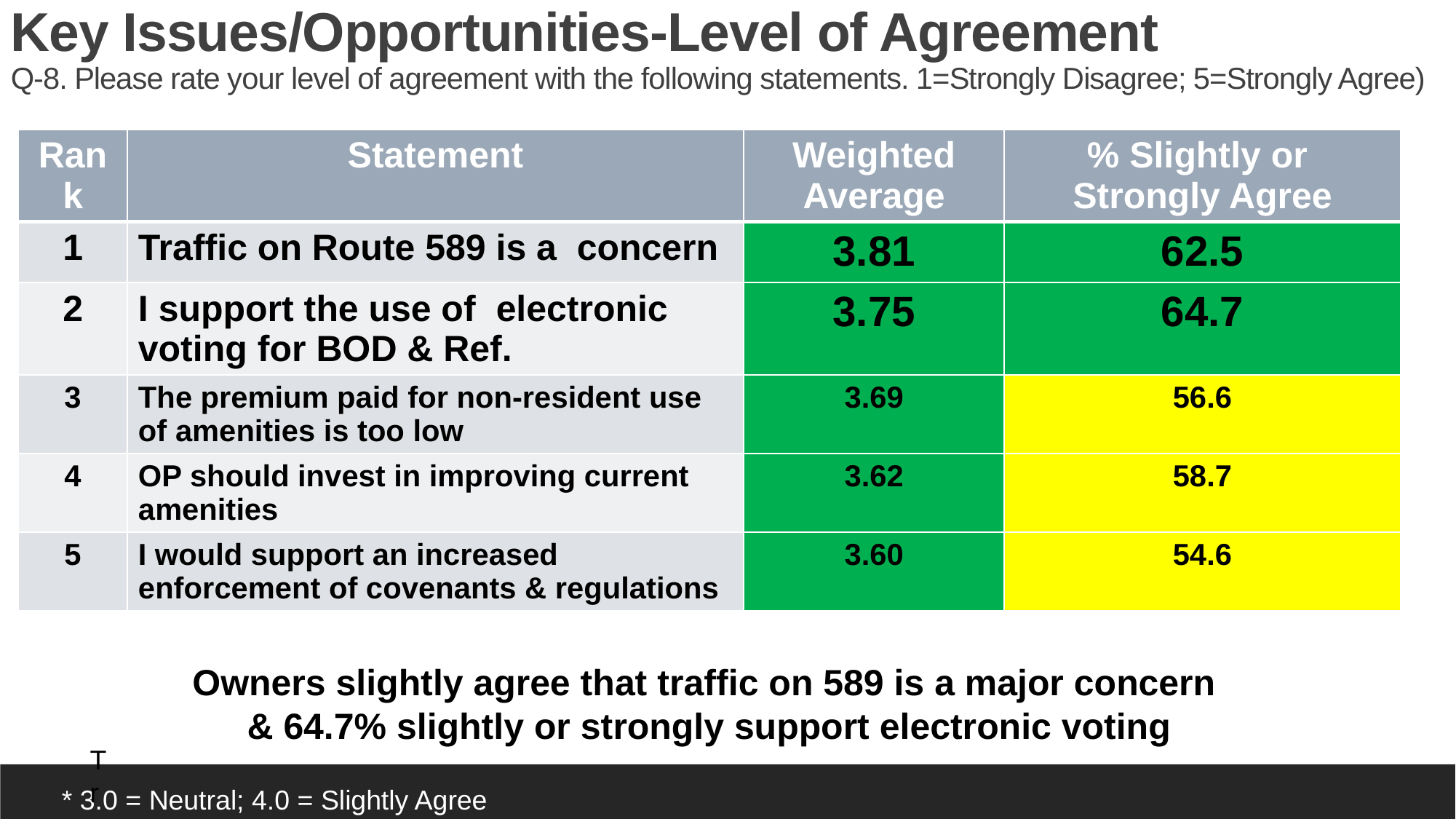

Key Issues/Opportunities-Level of Agreement
Q-8. Please rate your level of agreement with the following statements. 1=Strongly Disagree; 5=Strongly Agree)
| Rank | Statement | Weighted Average | % Slightly or Strongly Agree |
| --- | --- | --- | --- |
| 1 | Traffic on Route 589 is a concern | 3.81 | 62.5 |
| 2 | I support the use of electronic voting for BOD & Ref. | 3.75 | 64.7 |
| 3 | The premium paid for non-resident use of amenities is too low | 3.69 | 56.6 |
| 4 | OP should invest in improving current amenities | 3.62 | 58.7 |
| 5 | I would support an increased enforcement of covenants & regulations | 3.60 | 54.6 |
Owners slightly agree that traffic on 589 is a major concern
& 64.7% slightly or strongly support electronic voting
Tr
* 3.0 = Neutral; 4.0 = Slightly Agree